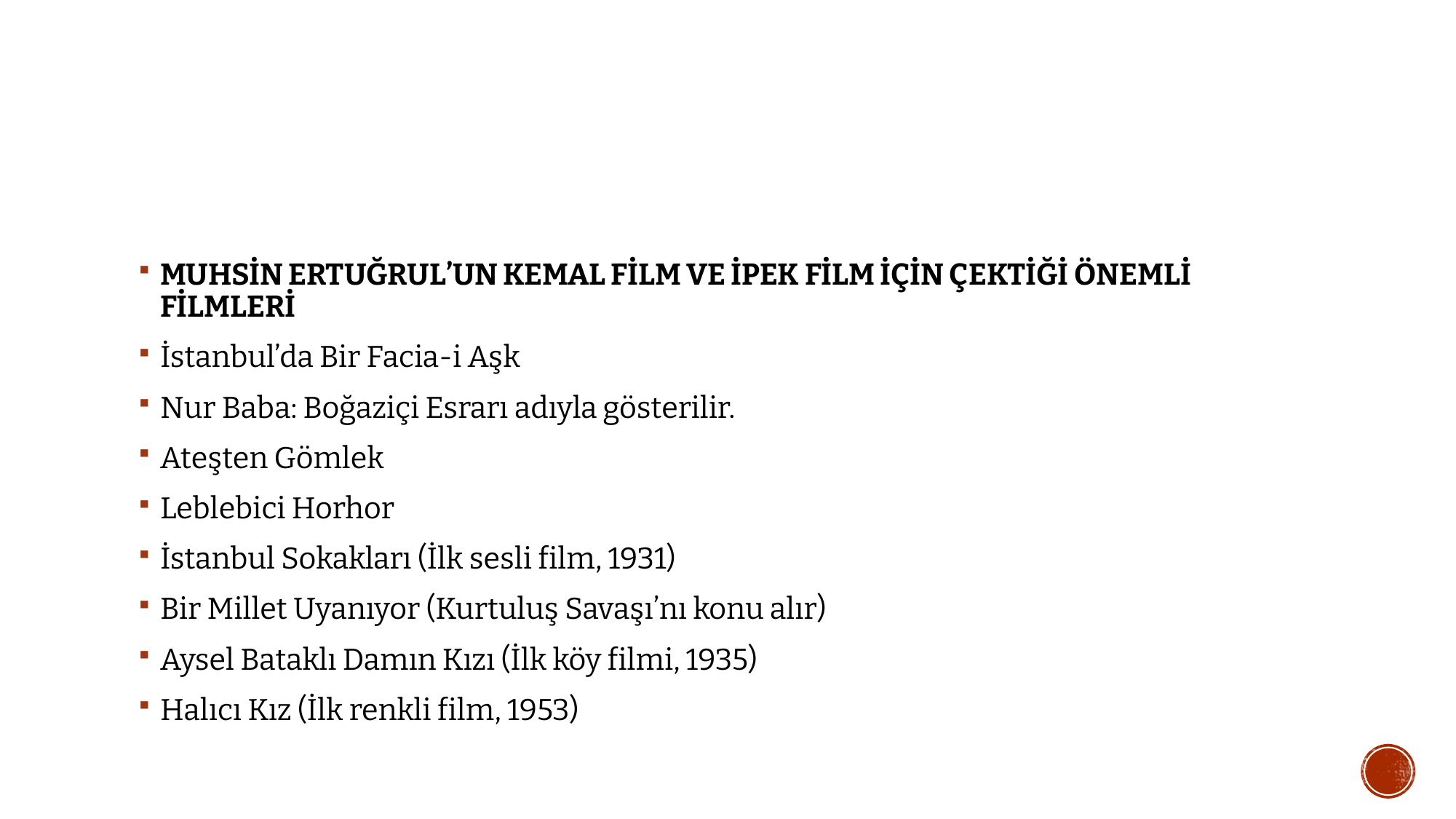

#
MUHSİN ERTUĞRUL’UN KEMAL FİLM VE İPEK FİLM İÇİN ÇEKTİĞİ ÖNEMLİ  FİLMLERİ
İstanbul’da Bir Facia-i Aşk
Nur Baba: Boğaziçi Esrarı adıyla gösterilir.
Ateşten Gömlek
Leblebici Horhor
İstanbul Sokakları (İlk sesli film, 1931)
Bir Millet Uyanıyor (Kurtuluş Savaşı’nı konu alır)
Aysel Bataklı Damın Kızı (İlk köy filmi, 1935)
Halıcı Kız (İlk renkli film, 1953)